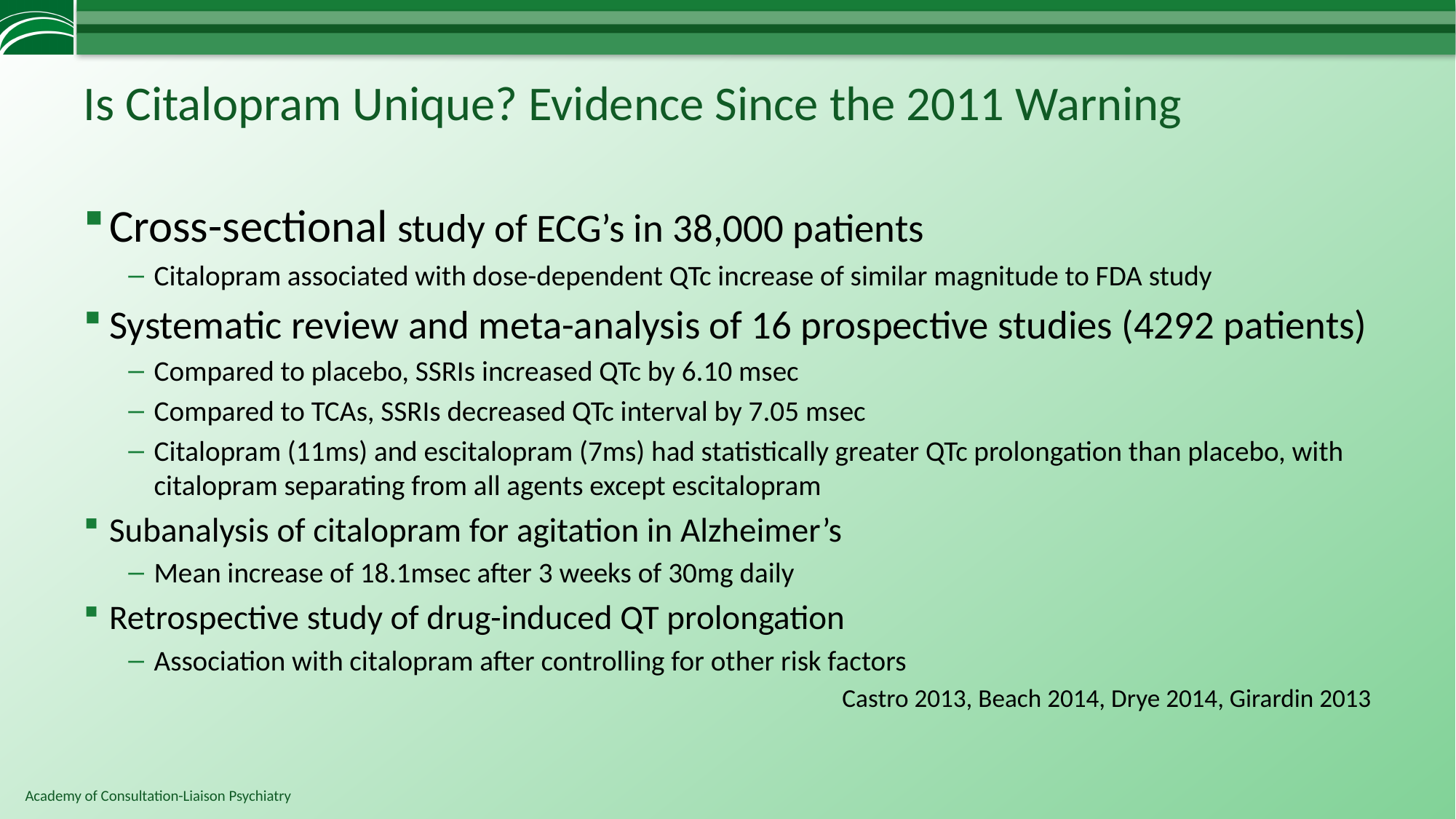

# Is Citalopram Unique? Evidence Since the 2011 Warning
Cross-sectional study of ECG’s in 38,000 patients
Citalopram associated with dose-dependent QTc increase of similar magnitude to FDA study
Systematic review and meta-analysis of 16 prospective studies (4292 patients)
Compared to placebo, SSRIs increased QTc by 6.10 msec
Compared to TCAs, SSRIs decreased QTc interval by 7.05 msec
Citalopram (11ms) and escitalopram (7ms) had statistically greater QTc prolongation than placebo, with citalopram separating from all agents except escitalopram
Subanalysis of citalopram for agitation in Alzheimer’s
Mean increase of 18.1msec after 3 weeks of 30mg daily
Retrospective study of drug-induced QT prolongation
Association with citalopram after controlling for other risk factors
Castro 2013, Beach 2014, Drye 2014, Girardin 2013